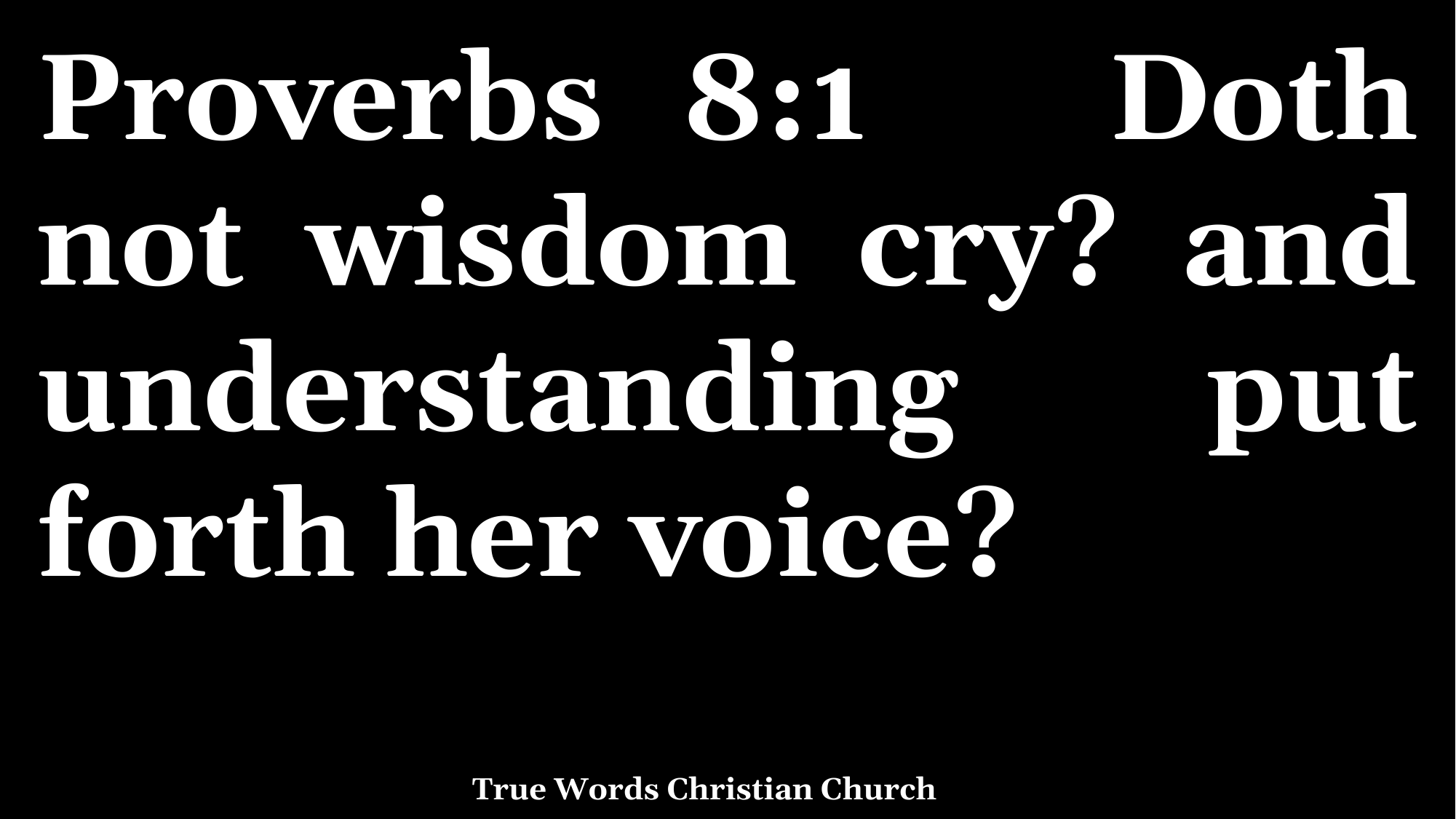

Proverbs 8:1   Doth not wisdom cry? and understanding put forth her voice?
True Words Christian Church